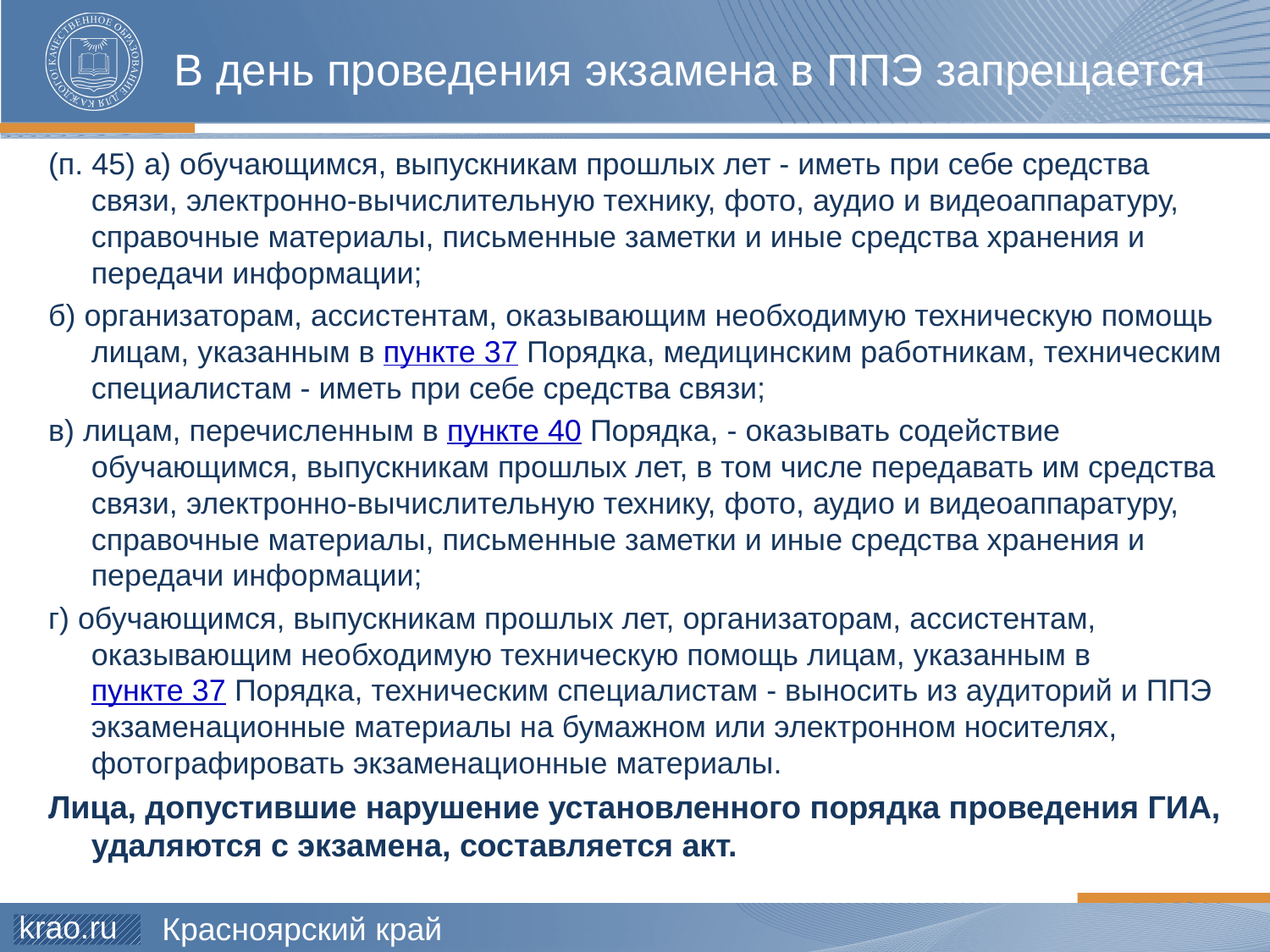

# В день проведения экзамена в ППЭ запрещается
(п. 45) а) обучающимся, выпускникам прошлых лет - иметь при себе средства связи, электронно-вычислительную технику, фото, аудио и видеоаппаратуру, справочные материалы, письменные заметки и иные средства хранения и передачи информации;
б) организаторам, ассистентам, оказывающим необходимую техническую помощь лицам, указанным в пункте 37 Порядка, медицинским работникам, техническим специалистам - иметь при себе средства связи;
в) лицам, перечисленным в пункте 40 Порядка, - оказывать содействие обучающимся, выпускникам прошлых лет, в том числе передавать им средства связи, электронно-вычислительную технику, фото, аудио и видеоаппаратуру, справочные материалы, письменные заметки и иные средства хранения и передачи информации;
г) обучающимся, выпускникам прошлых лет, организаторам, ассистентам, оказывающим необходимую техническую помощь лицам, указанным в пункте 37 Порядка, техническим специалистам - выносить из аудиторий и ППЭ экзаменационные материалы на бумажном или электронном носителях, фотографировать экзаменационные материалы.
Лица, допустившие нарушение установленного порядка проведения ГИА, удаляются с экзамена, составляется акт.